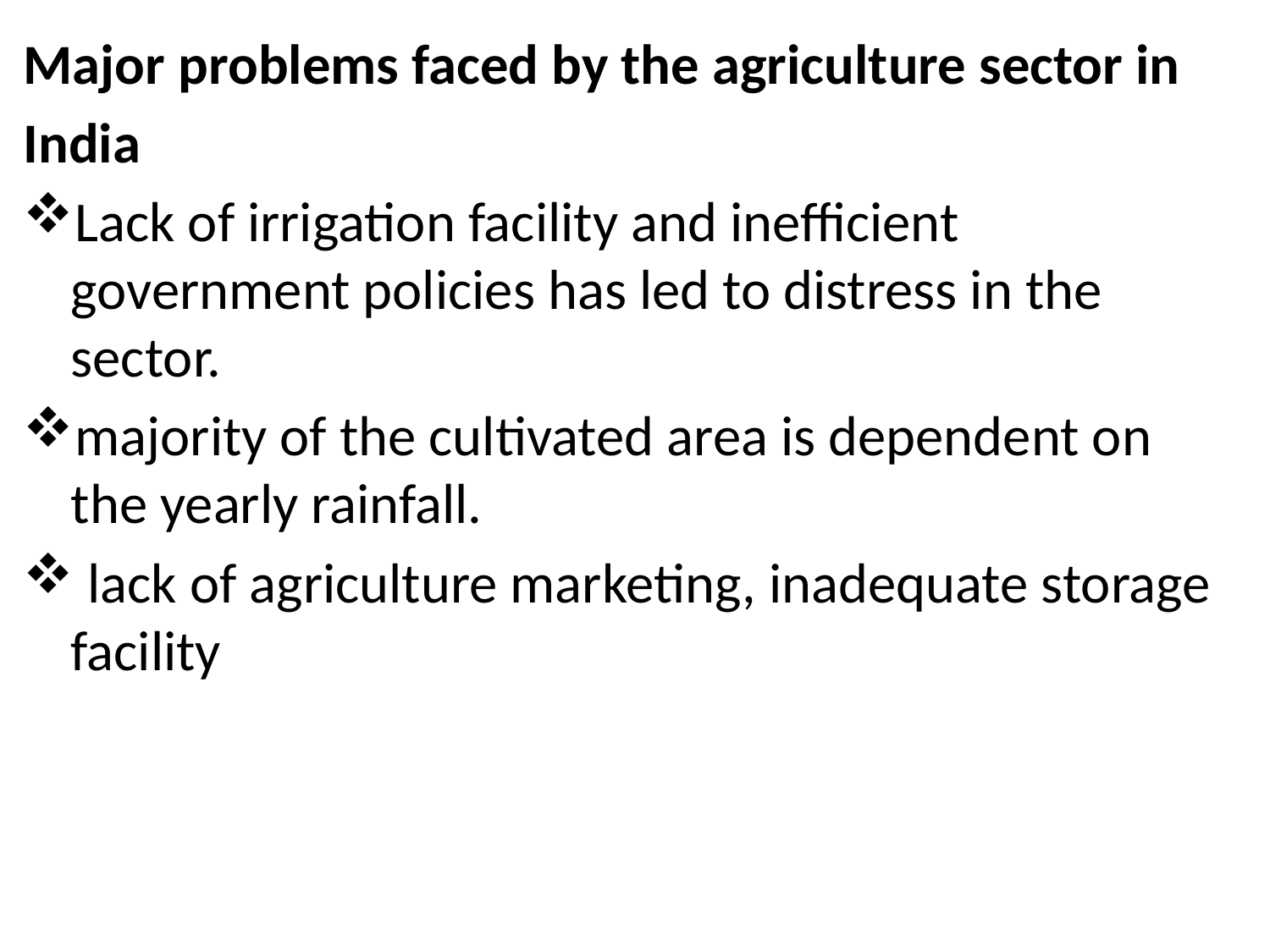

Major problems faced by the agriculture sector in
India
Lack of irrigation facility and inefficient government policies has led to distress in the sector.
majority of the cultivated area is dependent on the yearly rainfall.
 lack of agriculture marketing, inadequate storage facility